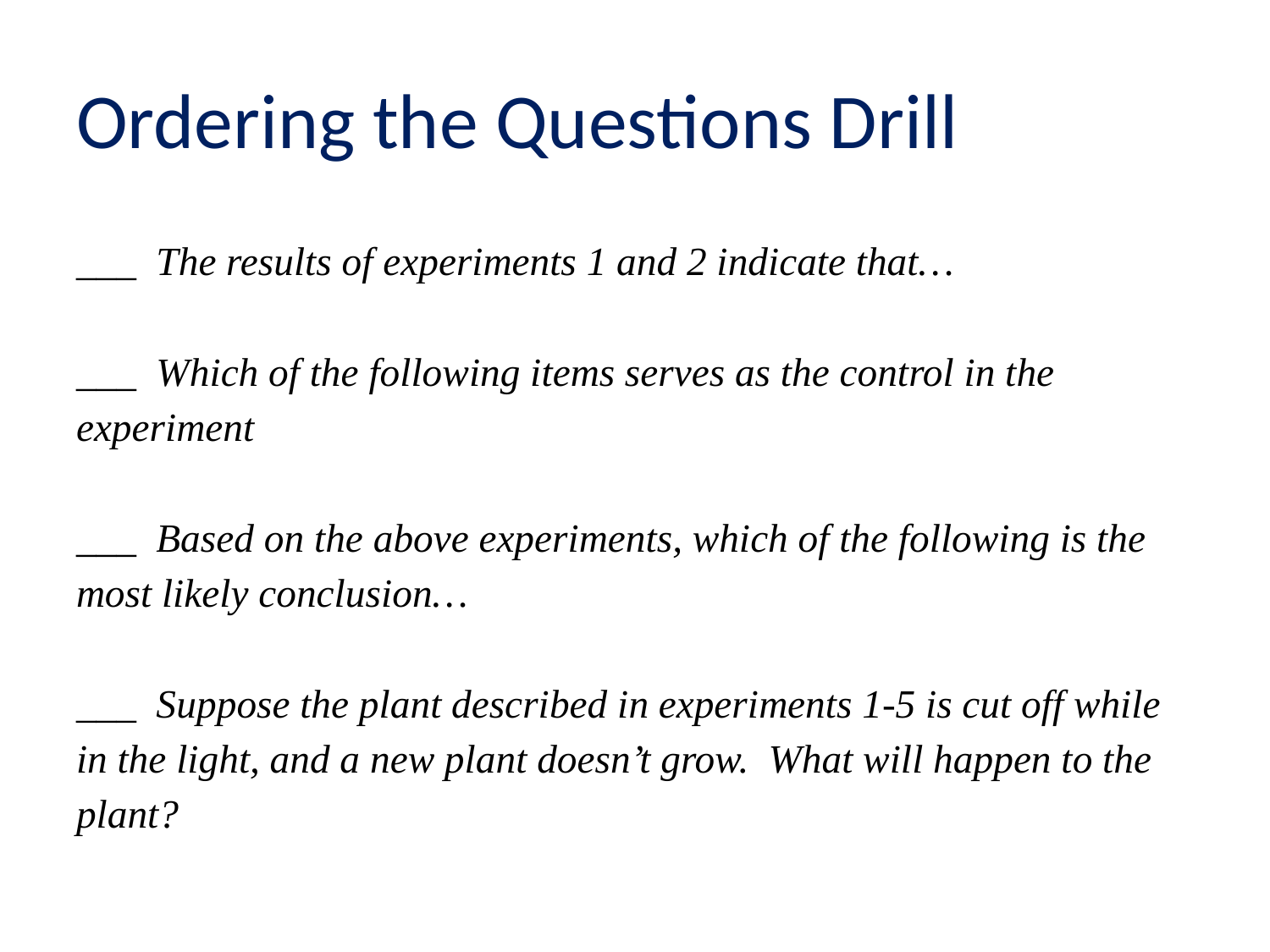

# Ordering the Questions Drill
___  The results of experiments 1 and 2 indicate that…

___  Which of the following items serves as the control in the experiment

___  Based on the above experiments, which of the following is the most likely conclusion…

___  Suppose the plant described in experiments 1-5 is cut off while in the light, and a new plant doesn’t grow.  What will happen to the plant?